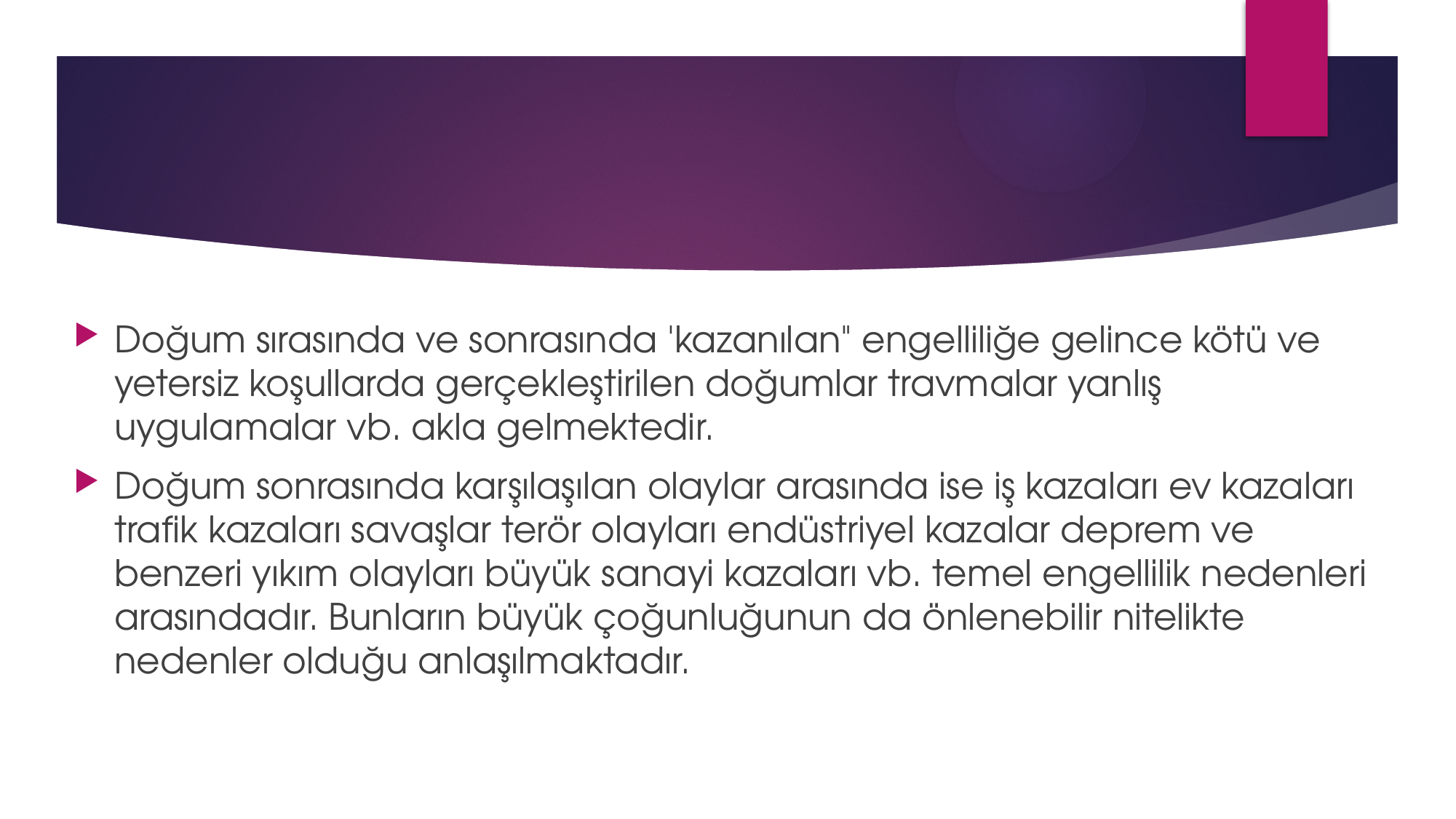

Doğum sırasında ve sonrasında 'kazanılan" engelliliğe gelince kötü ve yetersiz koşullarda gerçekleştirilen doğumlar travmalar yanlış uygulamalar vb. akla gelmektedir.
Doğum sonrasında karşılaşılan olaylar arasında ise iş kazaları ev kazaları trafik kazaları savaşlar terör olayları endüstriyel kazalar deprem ve benzeri yıkım olayları büyük sanayi kazaları vb. temel engellilik nedenleri arasındadır. Bunların büyük çoğunluğunun da önlenebilir nitelikte nedenler olduğu anlaşılmaktadır.